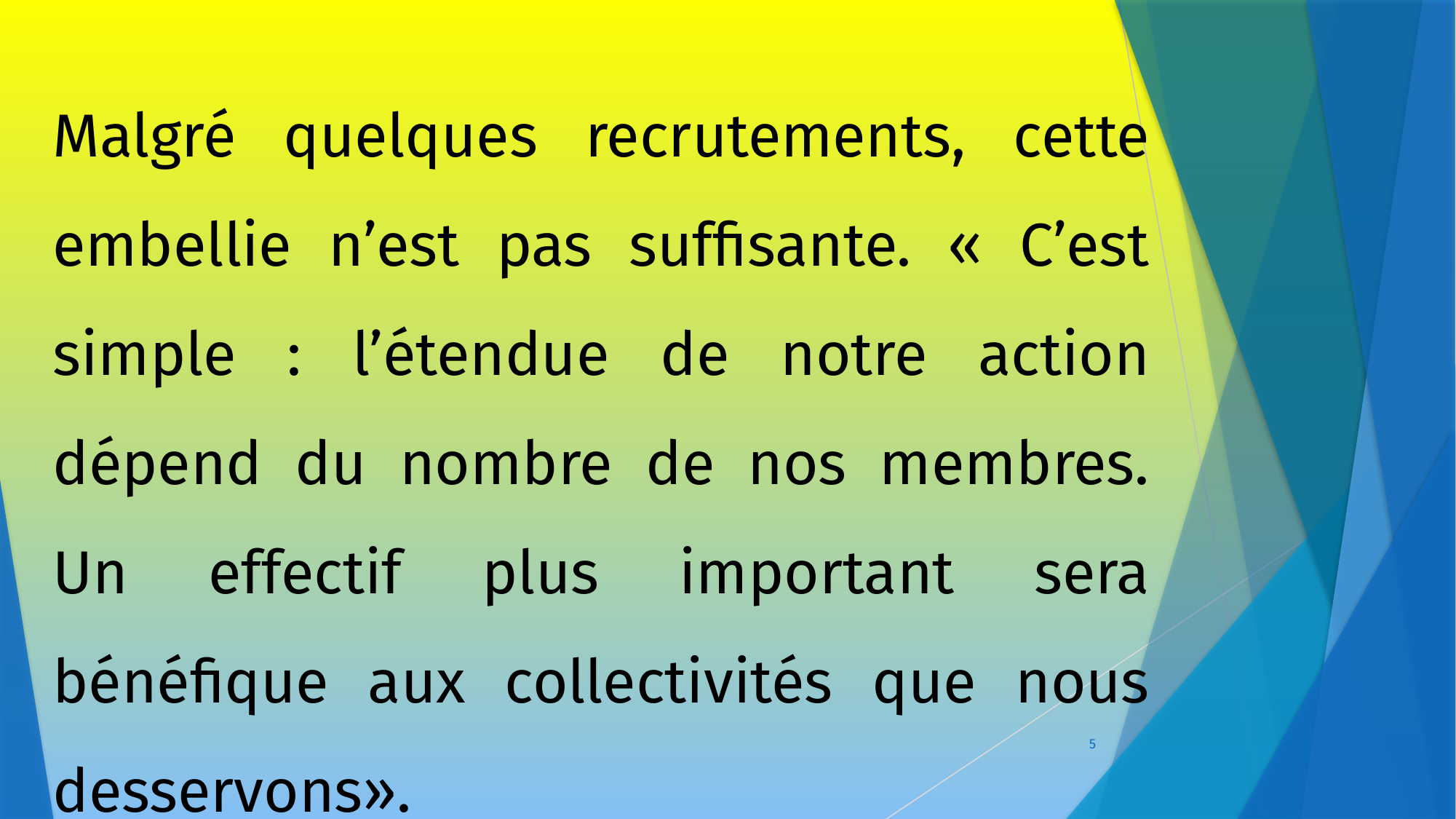

Malgré quelques recrutements, cette embellie n’est pas suffisante. « C’est simple : l’étendue de notre action dépend du nombre de nos membres. Un effectif plus important sera bénéfique aux collectivités que nous desservons».
5